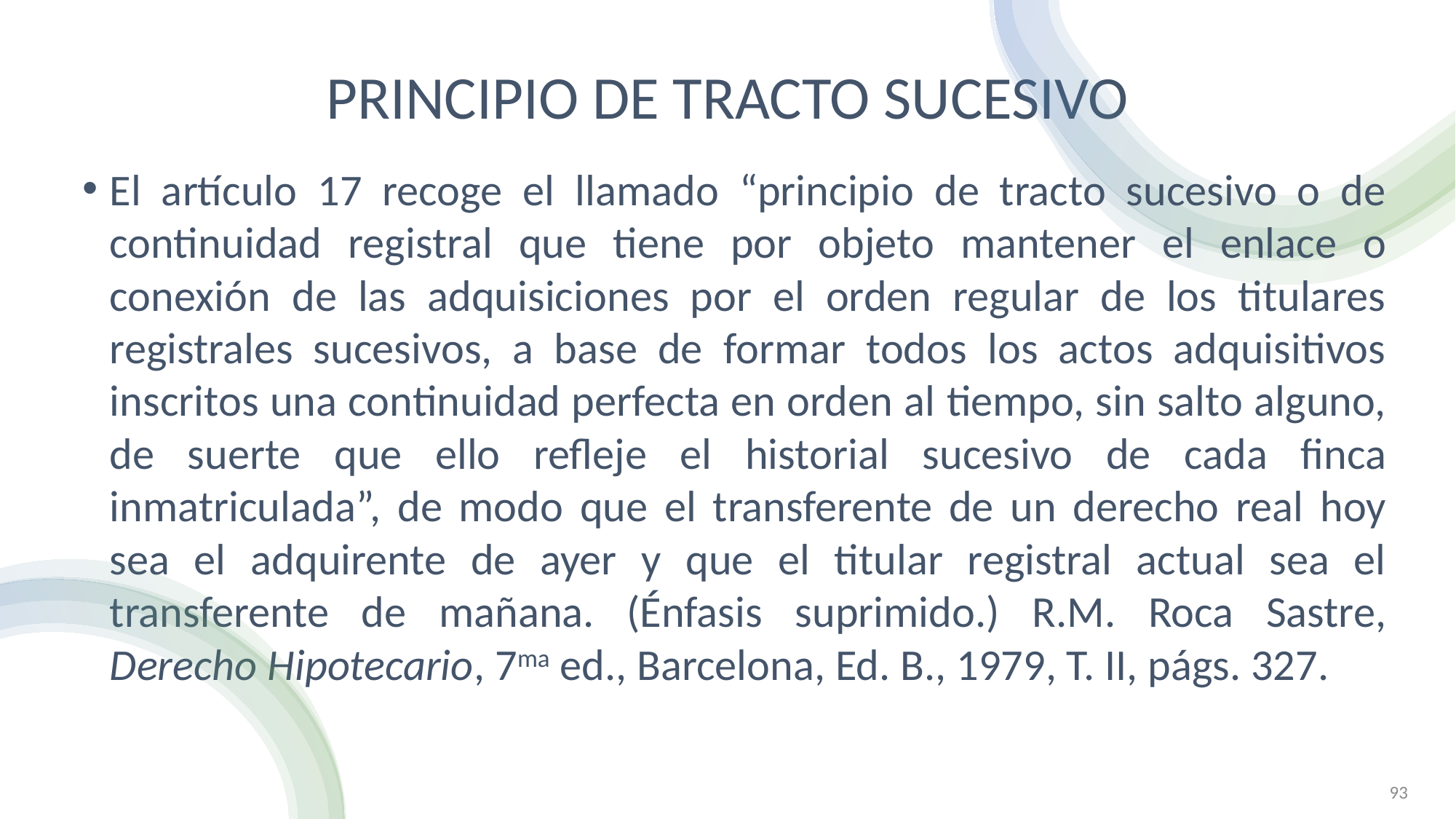

# Principio de Tracto Sucesivo
El artículo 17 recoge el llamado “principio de tracto sucesivo o de continuidad registral que tiene por objeto mantener el enlace o conexión de las adquisiciones por el orden regular de los titulares registrales sucesivos, a base de formar todos los actos adquisitivos inscritos una continuidad perfecta en orden al tiempo, sin salto alguno, de suerte que ello refleje el historial sucesivo de cada finca inmatriculada”, de modo que el transferente de un derecho real hoy sea el adquirente de ayer y que el titular registral actual sea el transferente de mañana. (Énfasis suprimido.) R.M. Roca Sastre, Derecho Hipotecario, 7ma ed., Barcelona, Ed. B., 1979, T. II, págs. 327.

MAYRA HUERGO CARDOSO (C)
93